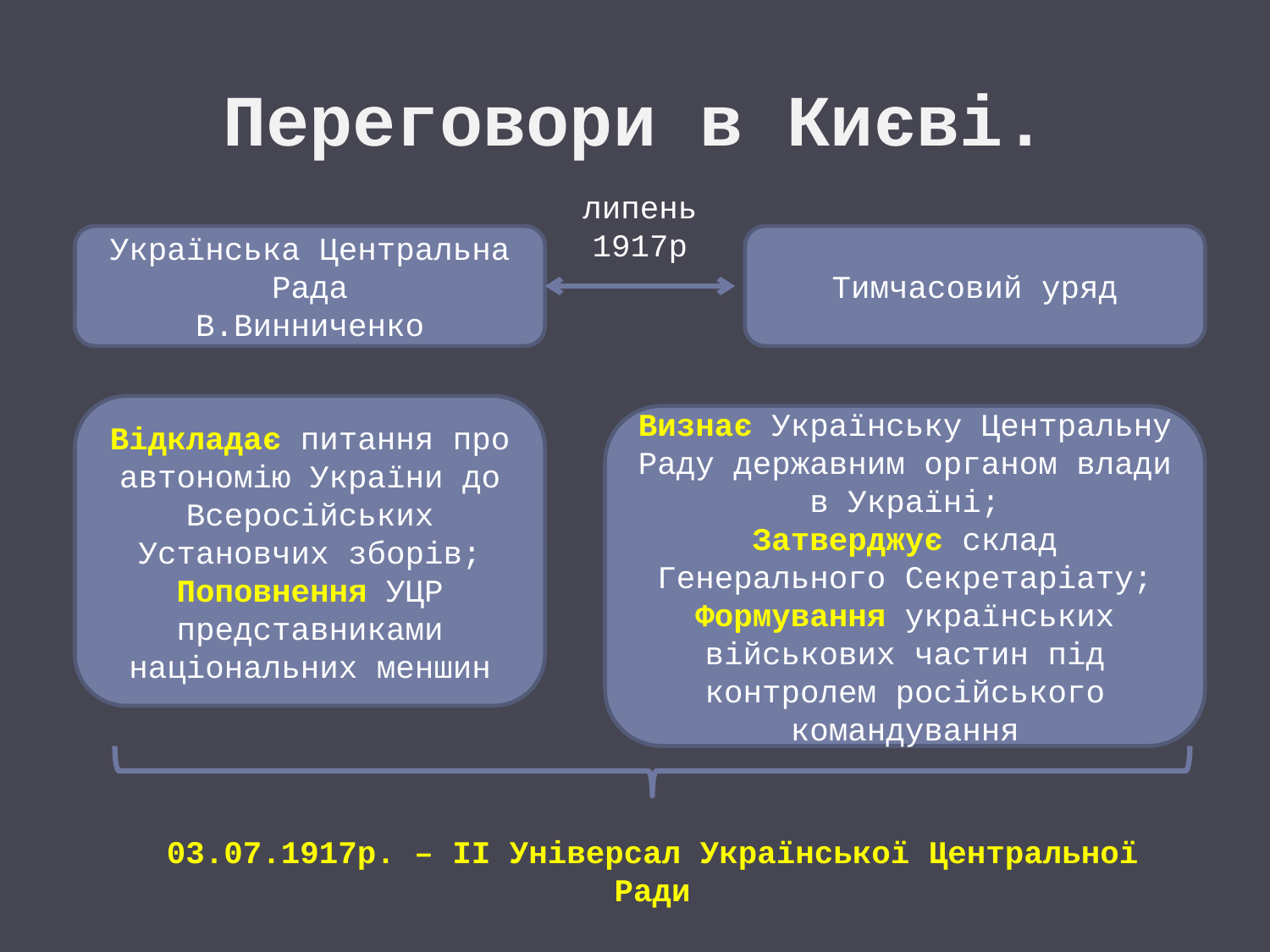

# Переговори в Києві.
липень 1917р
Українська Центральна Рада
В.Винниченко
Тимчасовий уряд

Відкладає питання про автономію України до Всеросійських Установчих зборів;
Поповнення УЦР представниками національних меншин
Визнає Українську Центральну Раду державним органом влади в Україні;
Затверджує склад Генерального Секретаріату;
Формування українських військових частин під контролем російського командування
03.07.1917р. – ІІ Універсал Української Центральної Ради